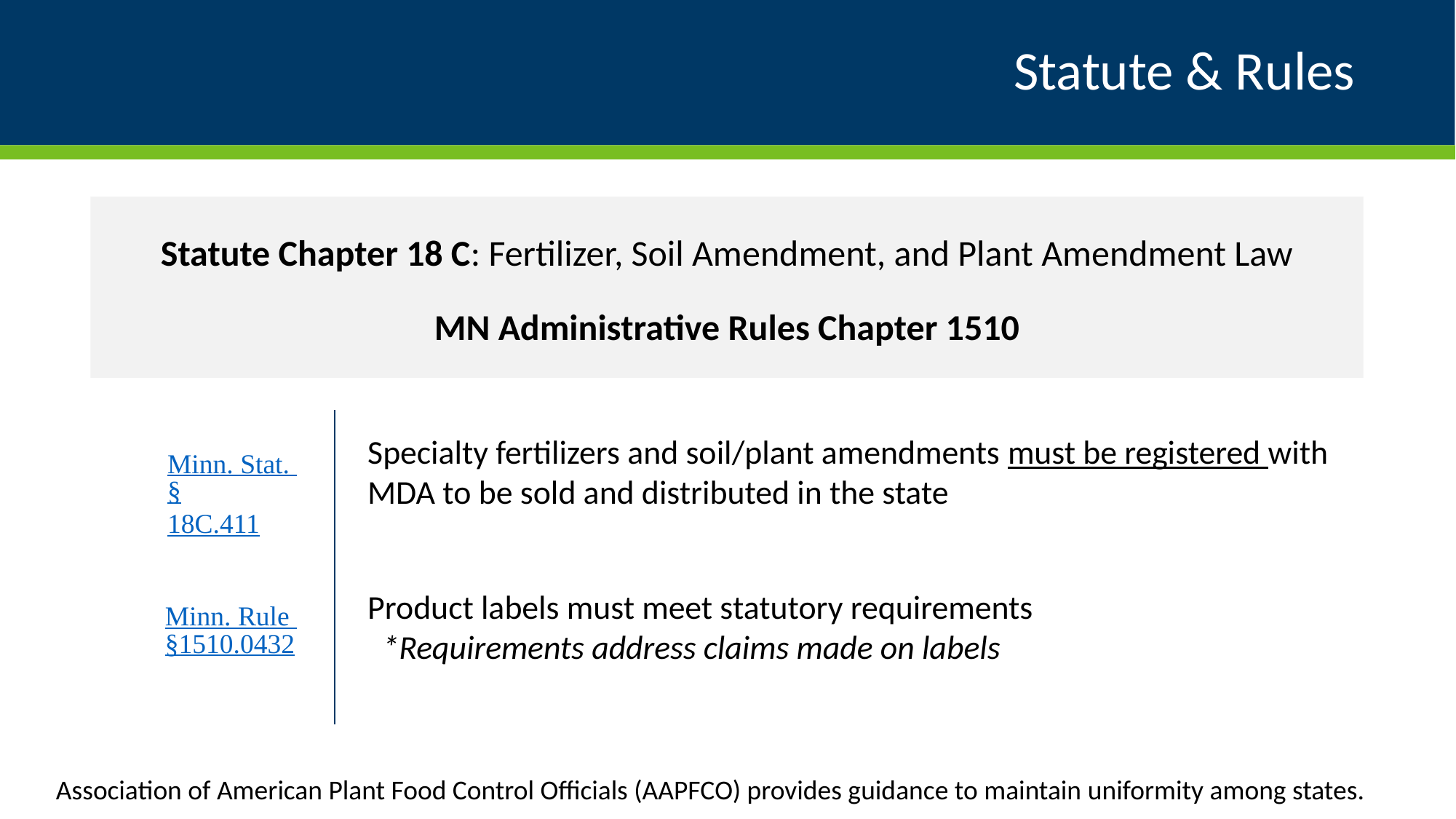

# Statute & Rules

Statute Chapter 18 C: Fertilizer, Soil Amendment, and Plant Amendment Law
MN Administrative Rules Chapter 1510
Specialty fertilizers and soil/plant amendments must be registered with MDA to be sold and distributed in the state
Minn. Stat. §18C.411
Product labels must meet statutory requirements
  *Requirements address claims made on labels
Minn. Rule §1510.0432
Association of American Plant Food Control Officials (AAPFCO) provides guidance to maintain uniformity among states.